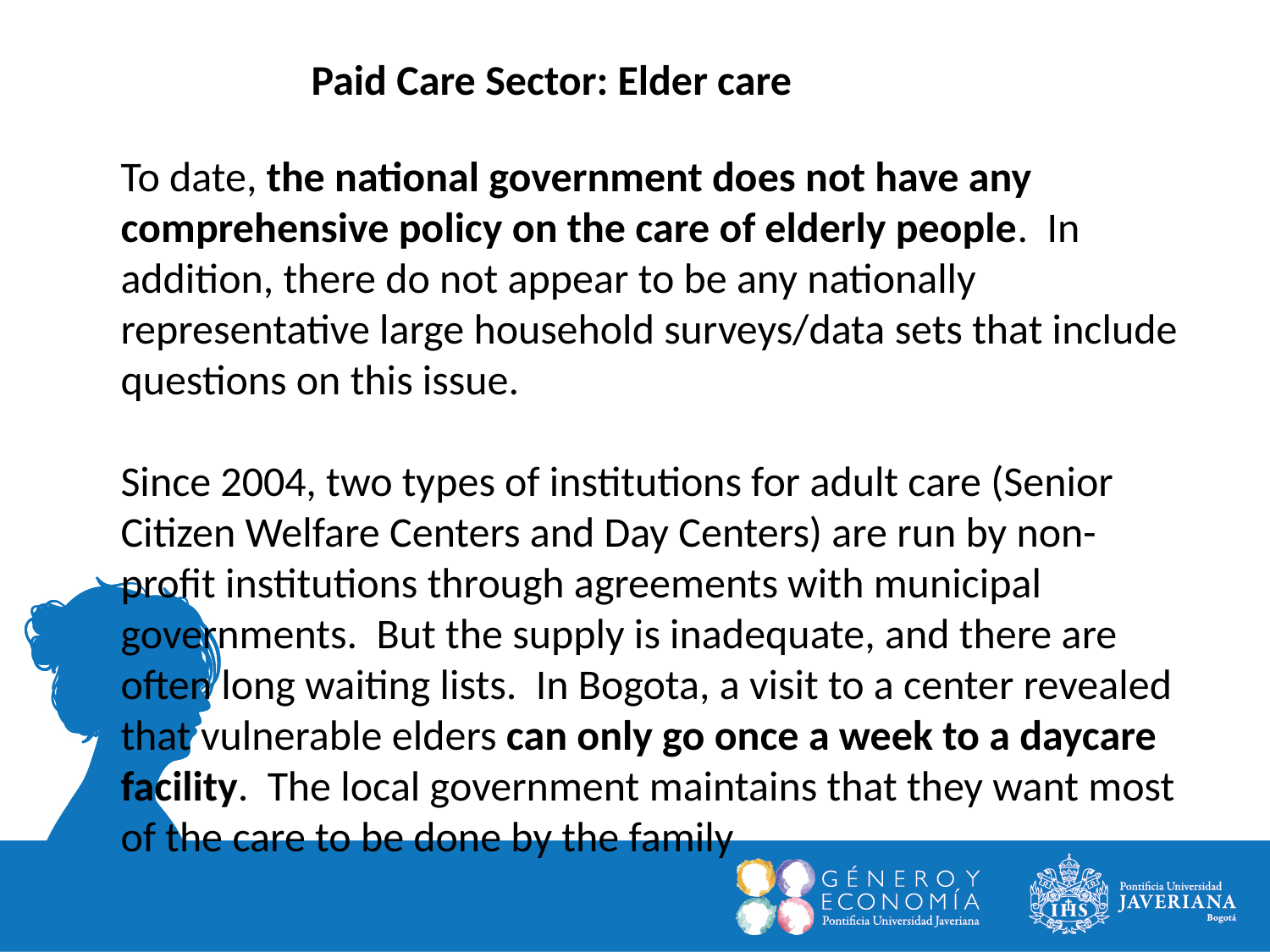

Paid Care Sector: Elder care
To date, the national government does not have any comprehensive policy on the care of elderly people.  In addition, there do not appear to be any nationally representative large household surveys/data sets that include questions on this issue.

Since 2004, two types of institutions for adult care (Senior Citizen Welfare Centers and Day Centers) are run by non-profit institutions through agreements with municipal governments.  But the supply is inadequate, and there are often long waiting lists.  In Bogota, a visit to a center revealed that vulnerable elders can only go once a week to a daycare facility.  The local government maintains that they want most of the care to be done by the family